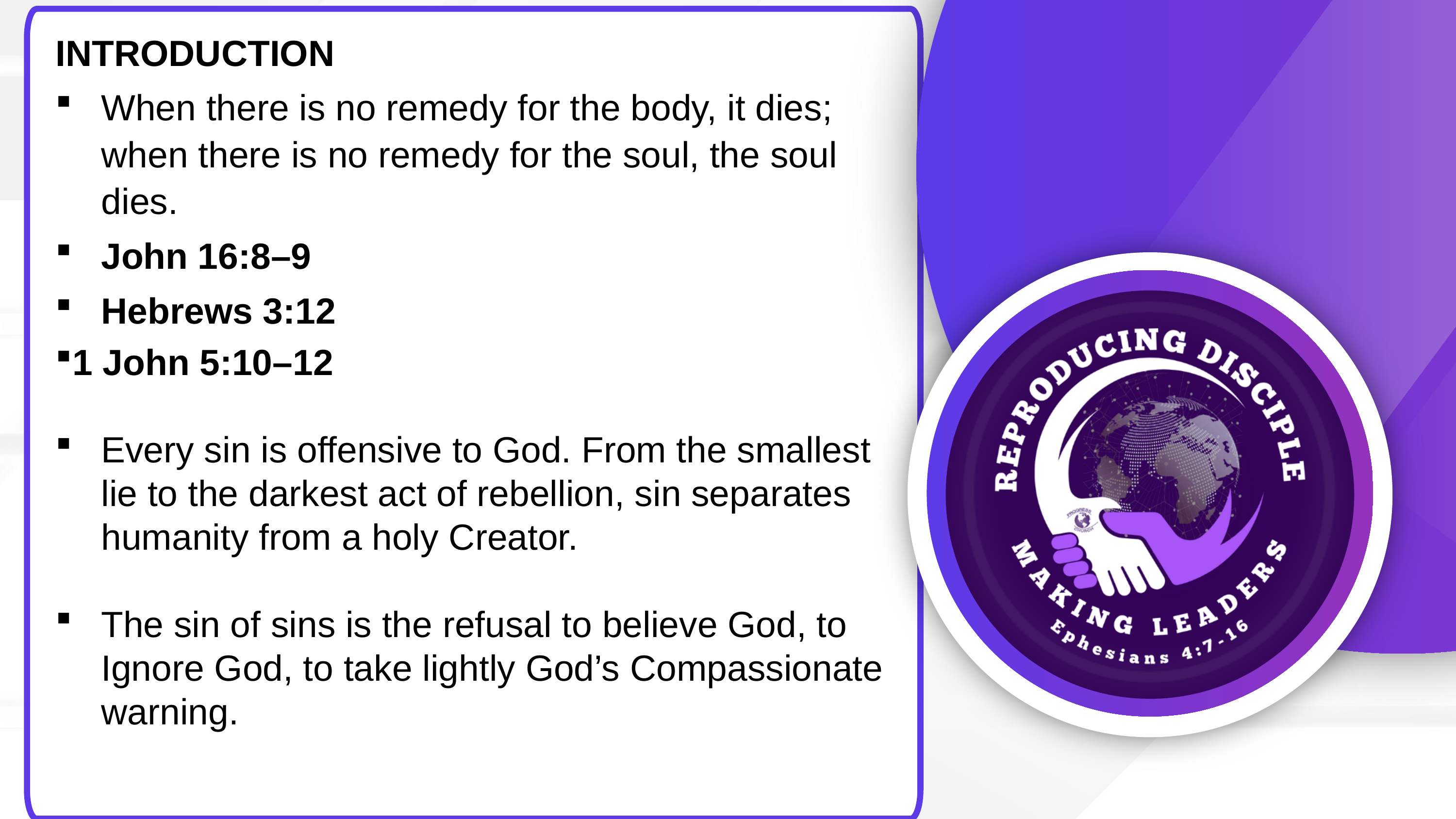

INTRODUCTION
When there is no remedy for the body, it dies; when there is no remedy for the soul, the soul dies.
John 16:8–9
Hebrews 3:12
1 John 5:10–12

Every sin is offensive to God. From the smallest lie to the darkest act of rebellion, sin separates humanity from a holy Creator.

The sin of sins is the refusal to believe God, to Ignore God, to take lightly God’s Compassionate warning.